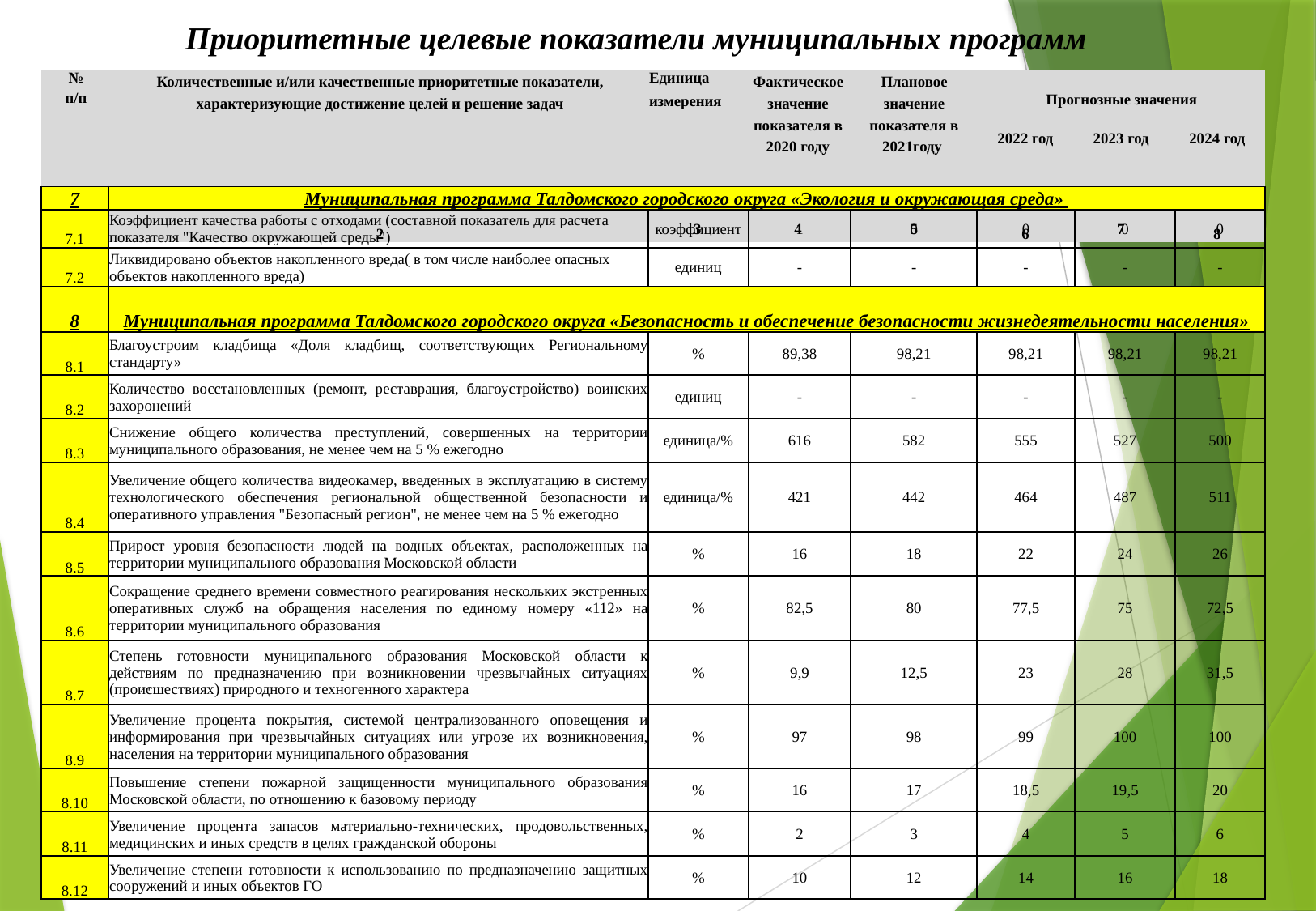

Приоритетные целевые показатели муниципальных программ
| № п/п | Количественные и/или качественные приоритетные показатели, характеризующие достижение целей и решение задач | Единица измерения | Фактическое значение показателя в 2020 году | Плановое значение показателя в 2021году | Прогнозные значения |  |  |
| --- | --- | --- | --- | --- | --- | --- | --- |
|  |  |  |  |  | 2022 год | 2023 год | 2024 год |
| 1 | 2 | 3 | 4 | 5 | 6 | 7 | 8 |
| 7 | Муниципальная программа Талдомского городского округа «Экология и окружающая среда» |  |  |  |  |  |  |
| --- | --- | --- | --- | --- | --- | --- | --- |
| 7.1 | Коэффициент качества работы с отходами (составной показатель для расчета показателя "Качество окружающей среды") | коэффициент | 1 | 0 | 0 | 0 | 0 |
| 7.2 | Ликвидировано объектов накопленного вреда( в том числе наиболее опасных объектов накопленного вреда) | единиц | - | - | - | - | - |
| 8 | Муниципальная программа Талдомского городского округа «Безопасность и обеспечение безопасности жизнедеятельности населения» |  |  |  |  |  |  |
| 8.1 | Благоустроим кладбища «Доля кладбищ, соответствующих Региональному стандарту» | % | 89,38 | 98,21 | 98,21 | 98,21 | 98,21 |
| 8.2 | Количество восстановленных (ремонт, реставрация, благоустройство) воинских захоронений | единиц | - | - | - | - | - |
| 8.3 | Снижение общего количества преступлений, совершенных на территории муниципального образования, не менее чем на 5 % ежегодно | единица/% | 616 | 582 | 555 | 527 | 500 |
| 8.4 | Увеличение общего количества видеокамер, введенных в эксплуатацию в систему технологического обеспечения региональной общественной безопасности и оперативного управления "Безопасный регион", не менее чем на 5 % ежегодно | единица/% | 421 | 442 | 464 | 487 | 511 |
| 8.5 | Прирост уровня безопасности людей на водных объектах, расположенных на территории муниципального образования Московской области | % | 16 | 18 | 22 | 24 | 26 |
| 8.6 | Сокращение среднего времени совместного реагирования нескольких экстренных оперативных служб на обращения населения по единому номеру «112» на территории муниципального образования | % | 82,5 | 80 | 77,5 | 75 | 72,5 |
| 8.7 | Степень готовности муниципального образования Московской области к действиям по предназначению при возникновении чрезвычайных ситуациях (происшествиях) природного и техногенного характера | % | 9,9 | 12,5 | 23 | 28 | 31,5 |
| 8.9 | Увеличение процента покрытия, системой централизованного оповещения и информирования при чрезвычайных ситуациях или угрозе их возникновения, населения на территории муниципального образования | % | 97 | 98 | 99 | 100 | 100 |
| 8.10 | Повышение степени пожарной защищенности муниципального образования Московской области, по отношению к базовому периоду | % | 16 | 17 | 18,5 | 19,5 | 20 |
| 8.11 | Увеличение процента запасов материально-технических, продовольственных, медицинских и иных средств в целях гражданской обороны | % | 2 | 3 | 4 | 5 | 6 |
| 8.12 | Увеличение степени готовности к использованию по предназначению защитных сооружений и иных объектов ГО | % | 10 | 12 | 14 | 16 | 18 |
"